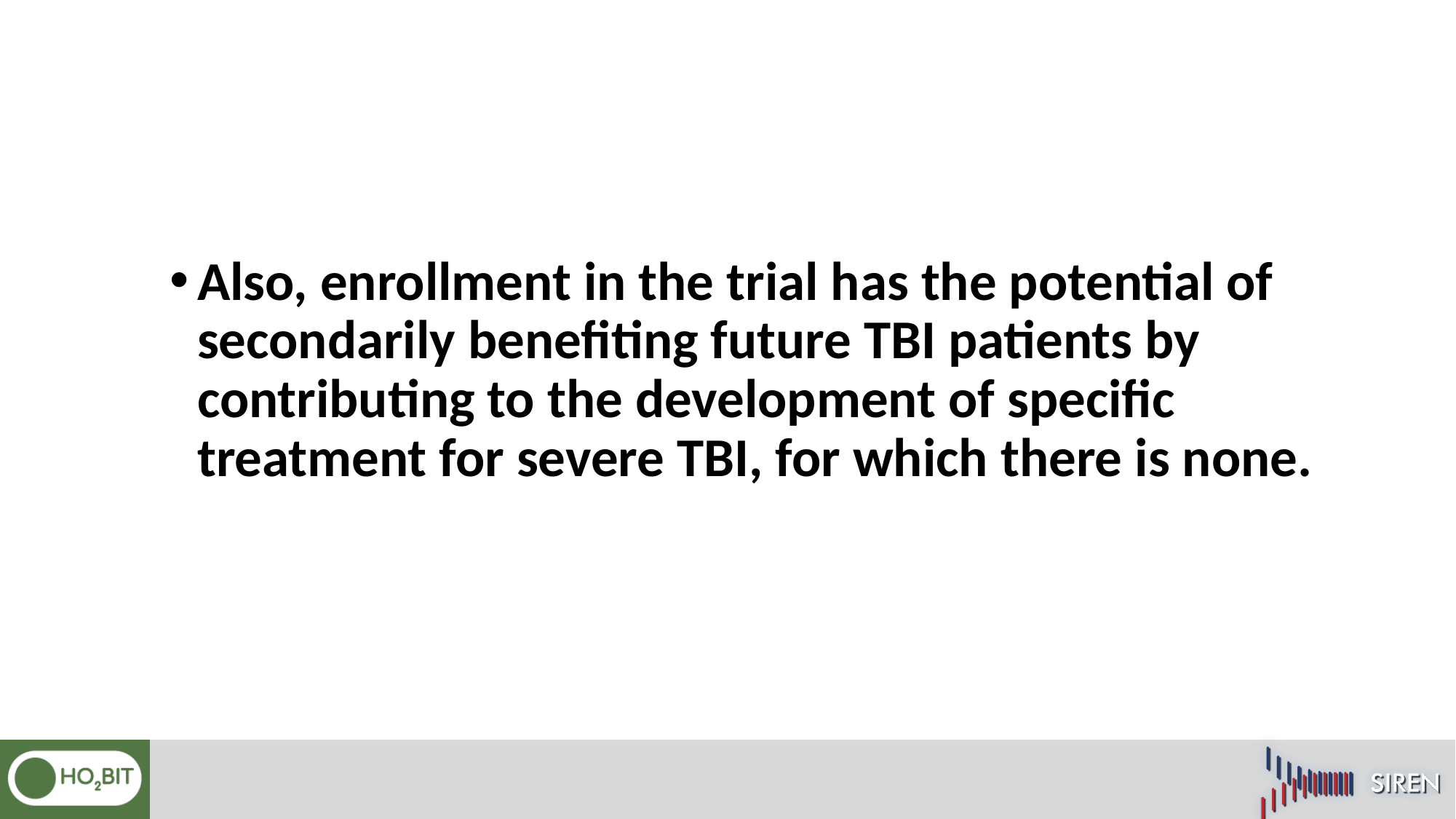

Also, enrollment in the trial has the potential of secondarily benefiting future TBI patients by contributing to the development of specific treatment for severe TBI, for which there is none.